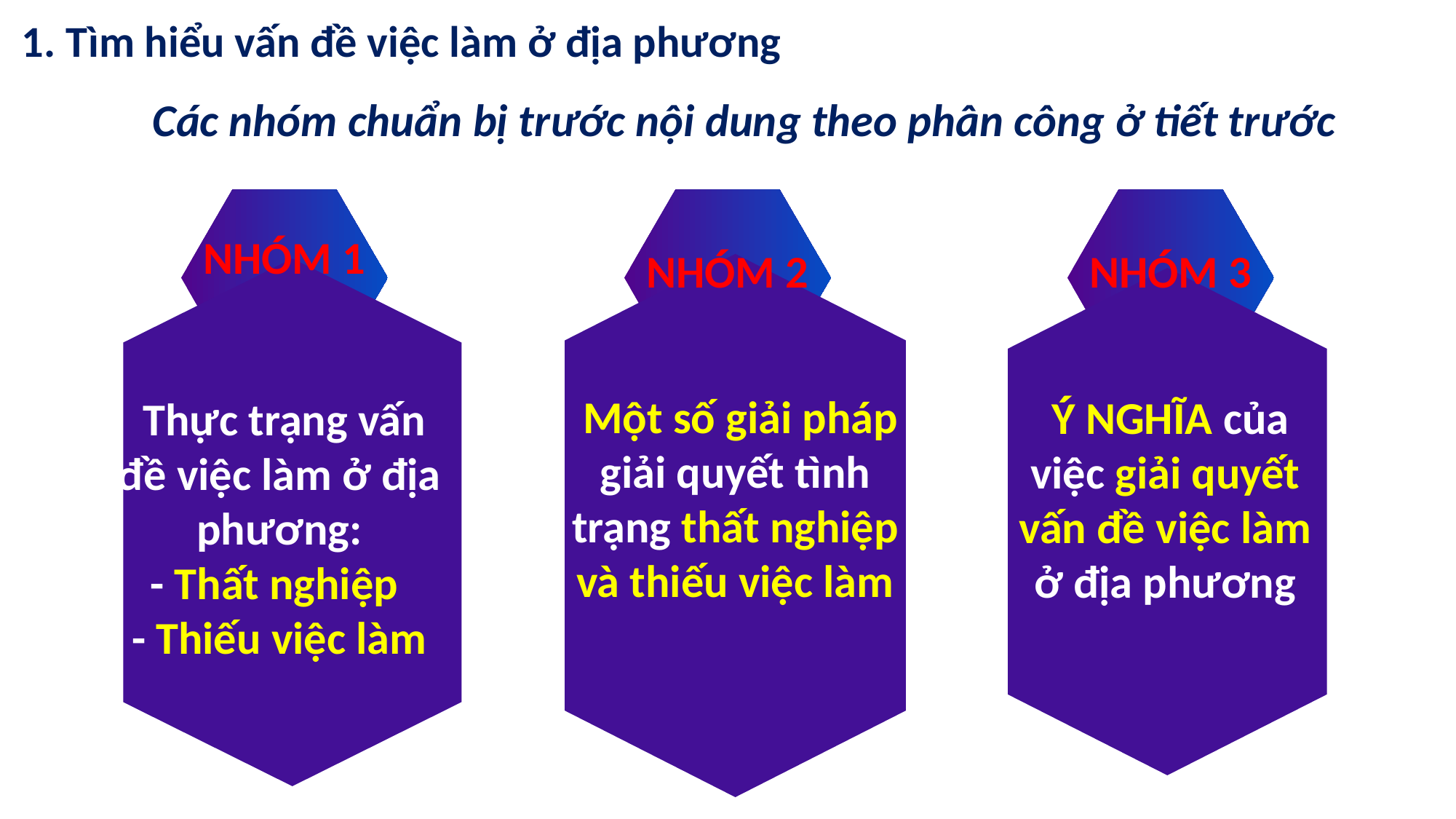

1. Tìm hiểu vấn đề việc làm ở địa phương
Các nhóm chuẩn bị trước nội dung theo phân công ở tiết trước

NHÓM 1

NHÓM 2
NHÓM 3

 Một số giải pháp giải quyết tình trạng thất nghiệp và thiếu việc làm
 Ý NGHĨA của việc giải quyết vấn đề việc làm ở địa phương
 Thực trạng vấn đề việc làm ở địa phương:
- Thất nghiệp
- Thiếu việc làm